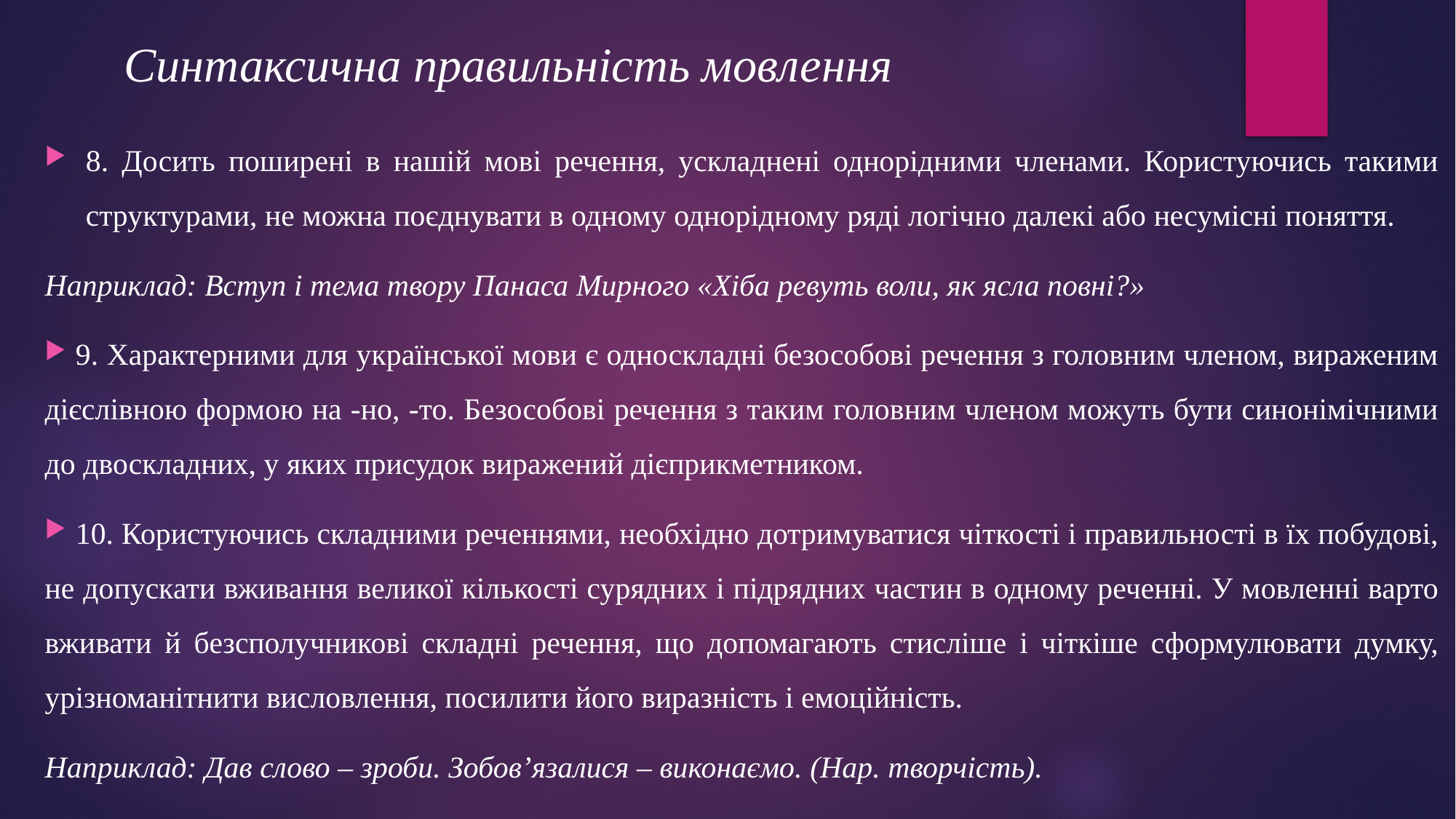

# Синтаксична правильність мовлення
8. Досить поширені в нашій мові речення, ускладнені однорідними членами. Користуючись такими структурами, не можна поєднувати в одному однорідному ряді логічно далекі або несумісні поняття.
Наприклад: Вступ і тема твору Панаса Мирного «Хіба ревуть воли, як ясла повні?»
 9. Характерними для української мови є односкладні безособові речення з головним членом, вираженим дієслівною формою на -но, -то. Безособові речення з таким головним членом можуть бути синонімічними до двоскладних, у яких присудок виражений дієприкметником.
 10. Користуючись складними реченнями, необхідно дотримуватися чіткості і правильності в їх побудові, не допускати вживання великої кількості сурядних і підрядних частин в одному реченні. У мовленні варто вживати й безсполучникові складні речення, що допомагають стисліше і чіткіше сформулювати думку, урізноманітнити висловлення, посилити його виразність і емоційність.
Наприклад: Дав слово – зроби. Зобов’язалися – виконаємо. (Нар. творчість).